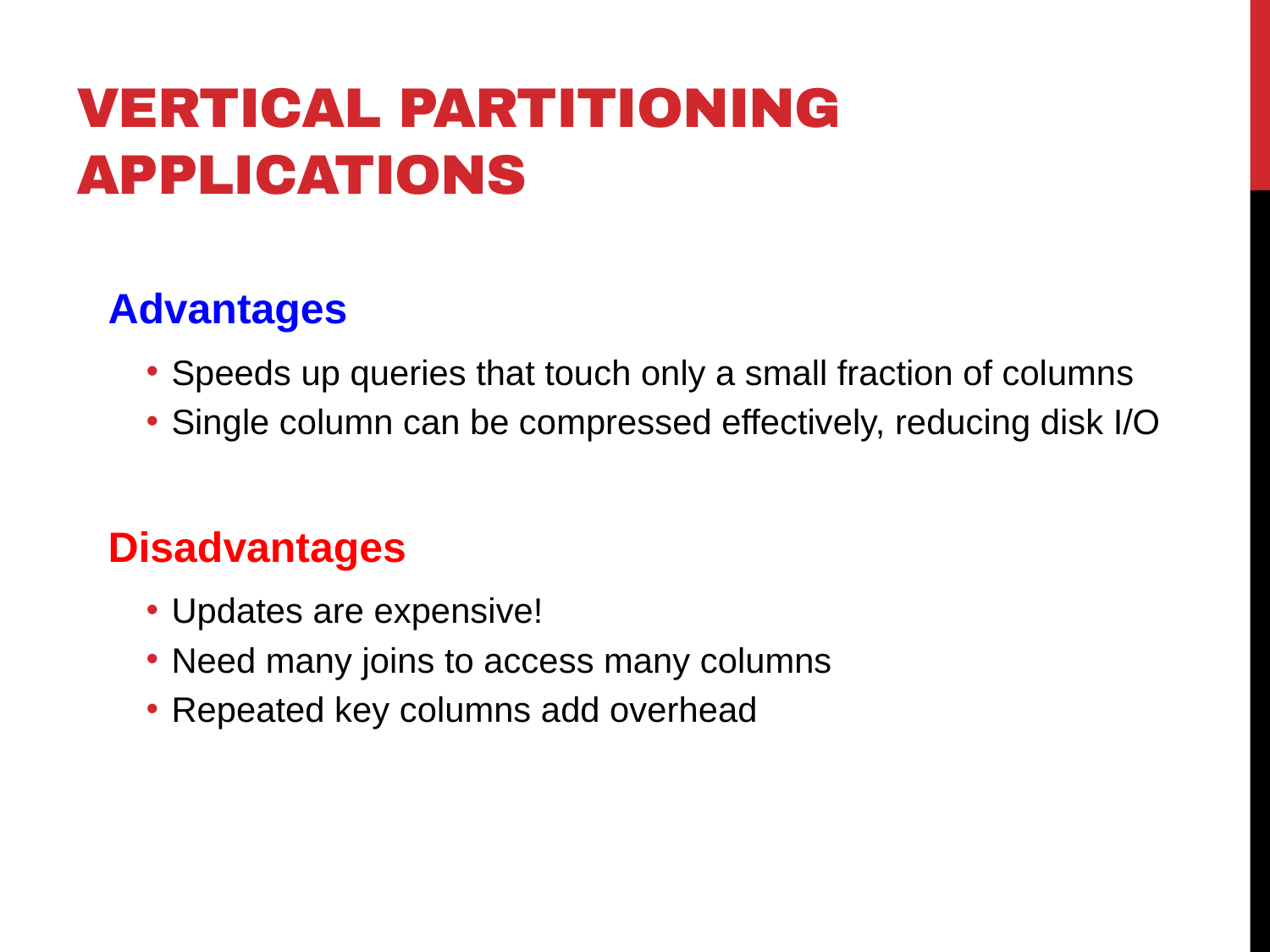

# Vertical Partitioning Applications
Advantages
Speeds up queries that touch only a small fraction of columns
Single column can be compressed effectively, reducing disk I/O

Disadvantages
Updates are expensive!
Need many joins to access many columns
Repeated key columns add overhead